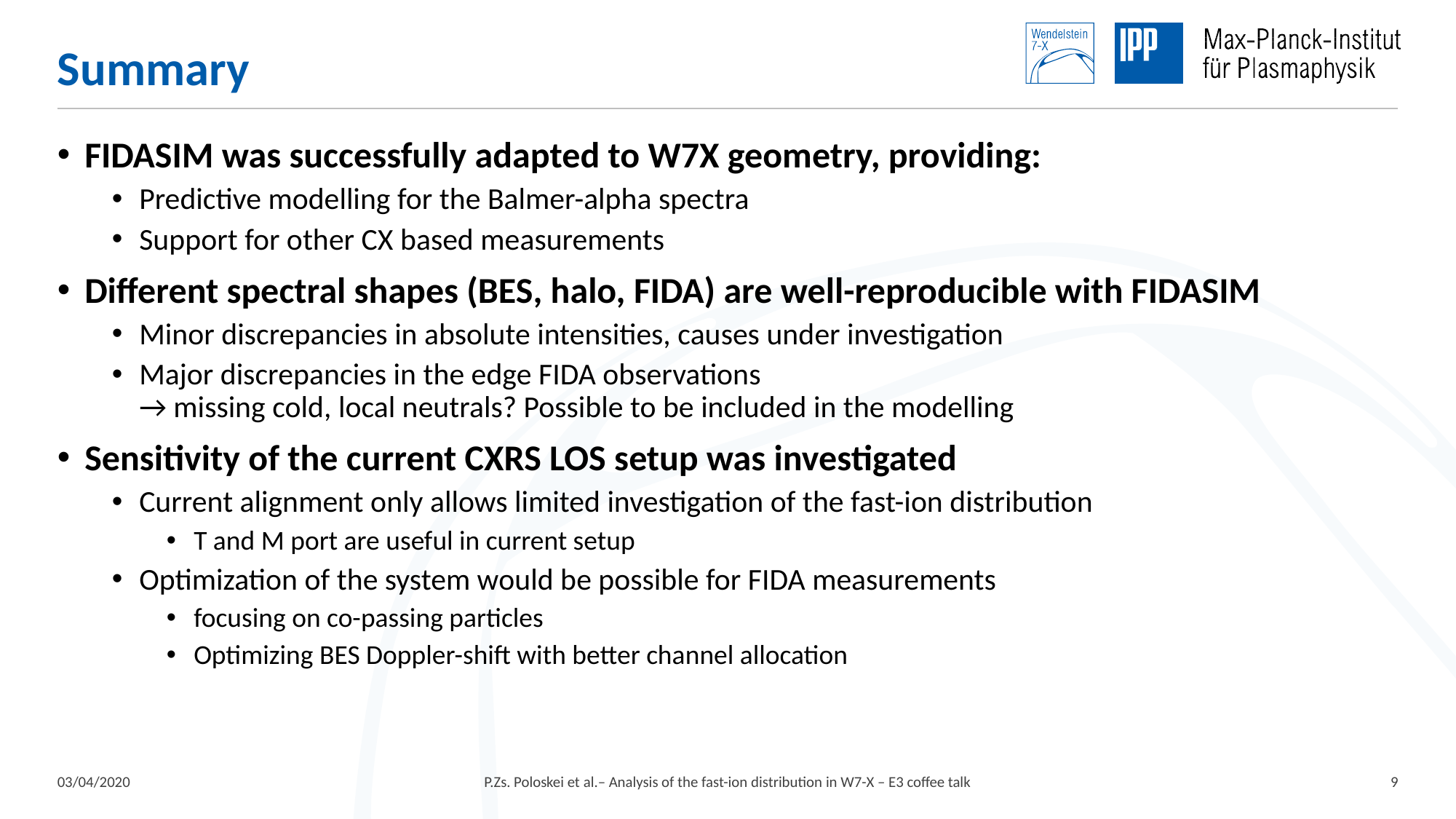

# Summary
FIDASIM was successfully adapted to W7X geometry, providing:
Predictive modelling for the Balmer-alpha spectra
Support for other CX based measurements
Different spectral shapes (BES, halo, FIDA) are well-reproducible with FIDASIM
Minor discrepancies in absolute intensities, causes under investigation
Major discrepancies in the edge FIDA observations
→ missing cold, local neutrals? Possible to be included in the modelling
Sensitivity of the current CXRS LOS setup was investigated
Current alignment only allows limited investigation of the fast-ion distribution
T and M port are useful in current setup
Optimization of the system would be possible for FIDA measurements
focusing on co-passing particles
Optimizing BES Doppler-shift with better channel allocation
03/04/2020
P.Zs. Poloskei et al.– Analysis of the fast-ion distribution in W7-X – E3 coffee talk
9